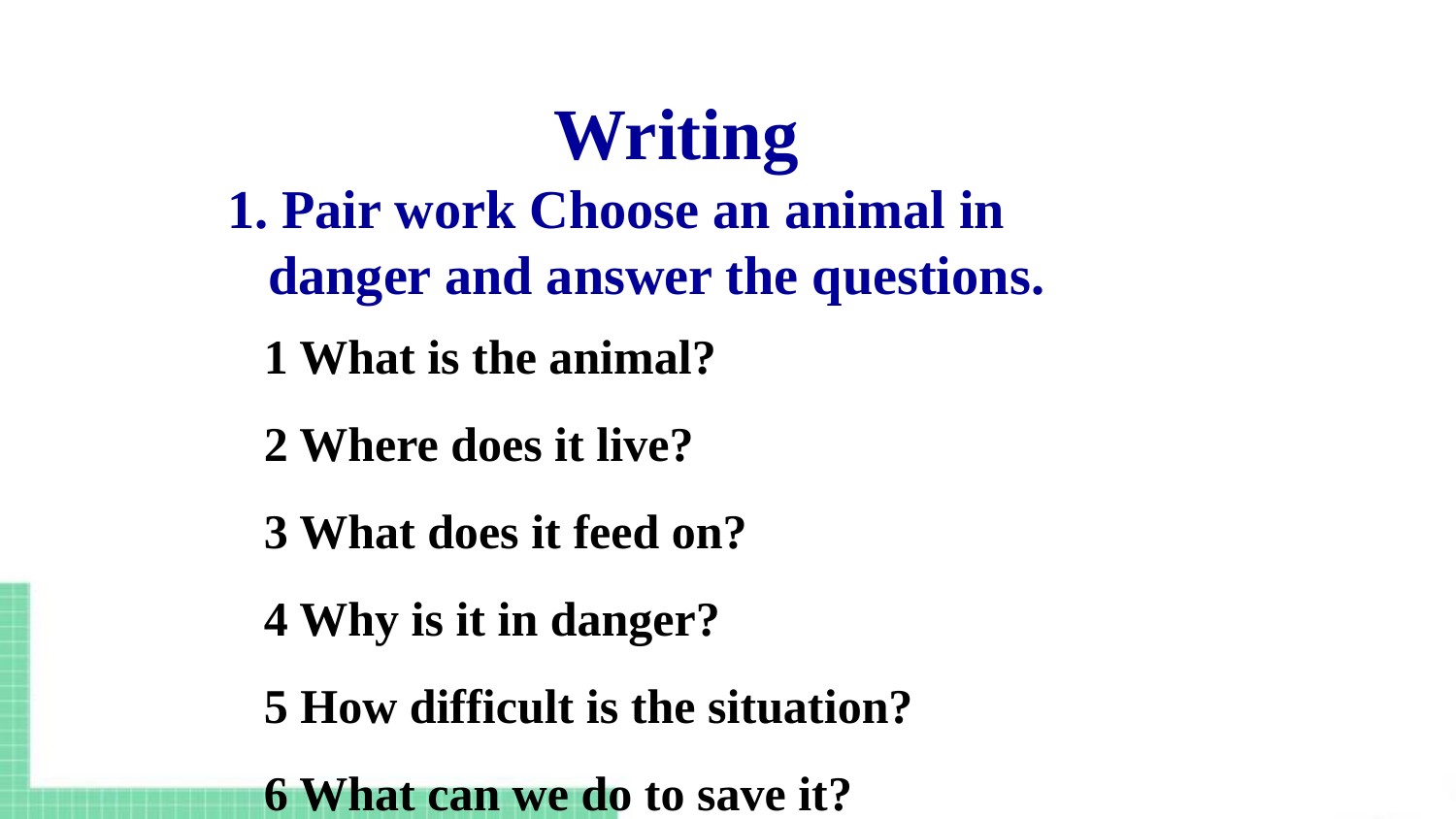

Writing
1. Pair work Choose an animal in
   danger and answer the questions.
1 What is the animal?
2 Where does it live?
3 What does it feed on?
4 Why is it in danger?
5 How difficult is the situation?
6 What can we do to save it?